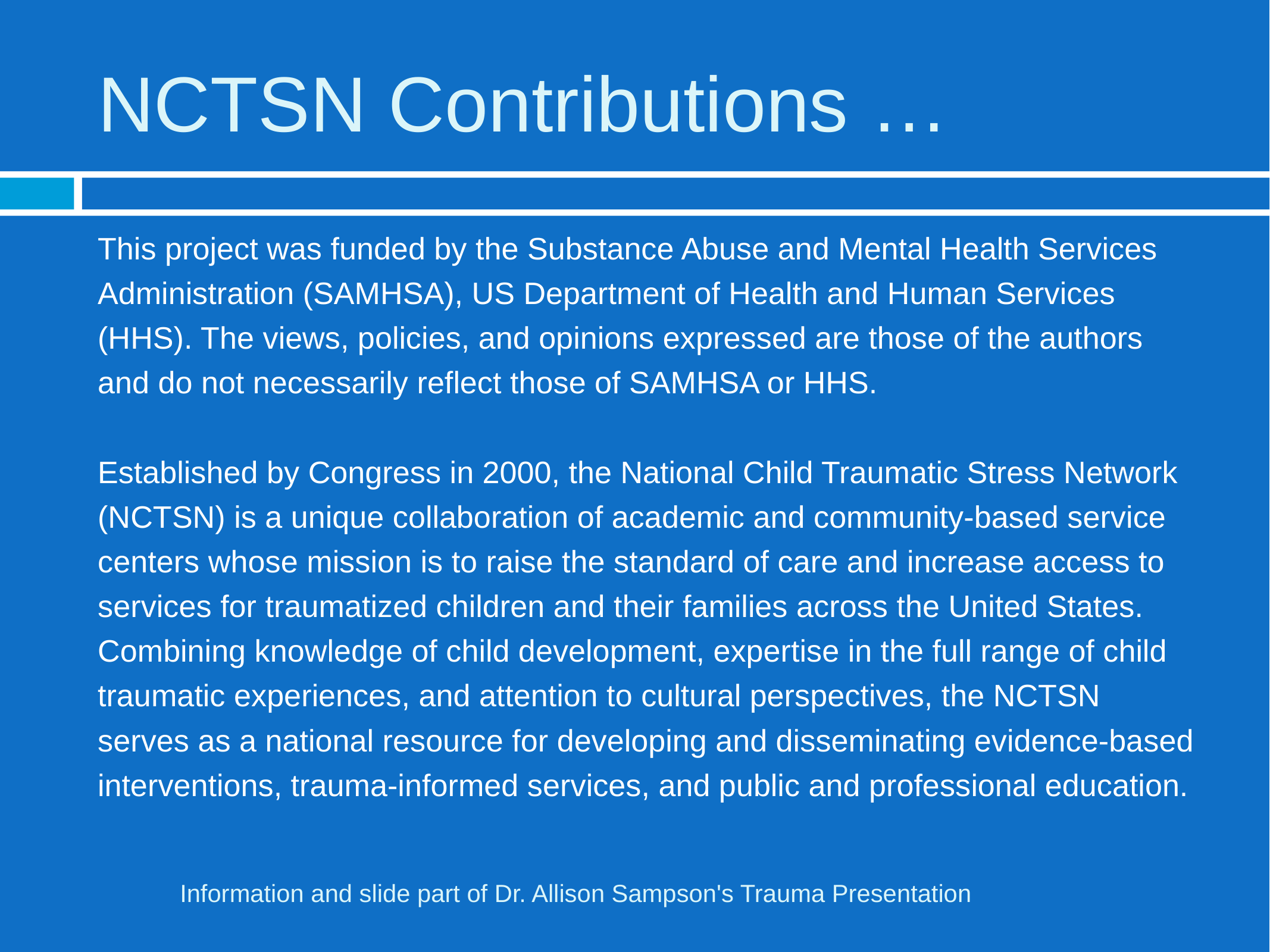

# NCTSN Contributions …
This project was funded by the Substance Abuse and Mental Health Services
Administration (SAMHSA), US Department of Health and Human Services
(HHS). The views, policies, and opinions expressed are those of the authors
and do not necessarily reflect those of SAMHSA or HHS.

Established by Congress in 2000, the National Child Traumatic Stress Network
(NCTSN) is a unique collaboration of academic and community-based service
centers whose mission is to raise the standard of care and increase access to
services for traumatized children and their families across the United States.
Combining knowledge of child development, expertise in the full range of child
traumatic experiences, and attention to cultural perspectives, the NCTSN
serves as a national resource for developing and disseminating evidence-based
interventions, trauma-informed services, and public and professional education.
Information and slide part of Dr. Allison Sampson's Trauma Presentation